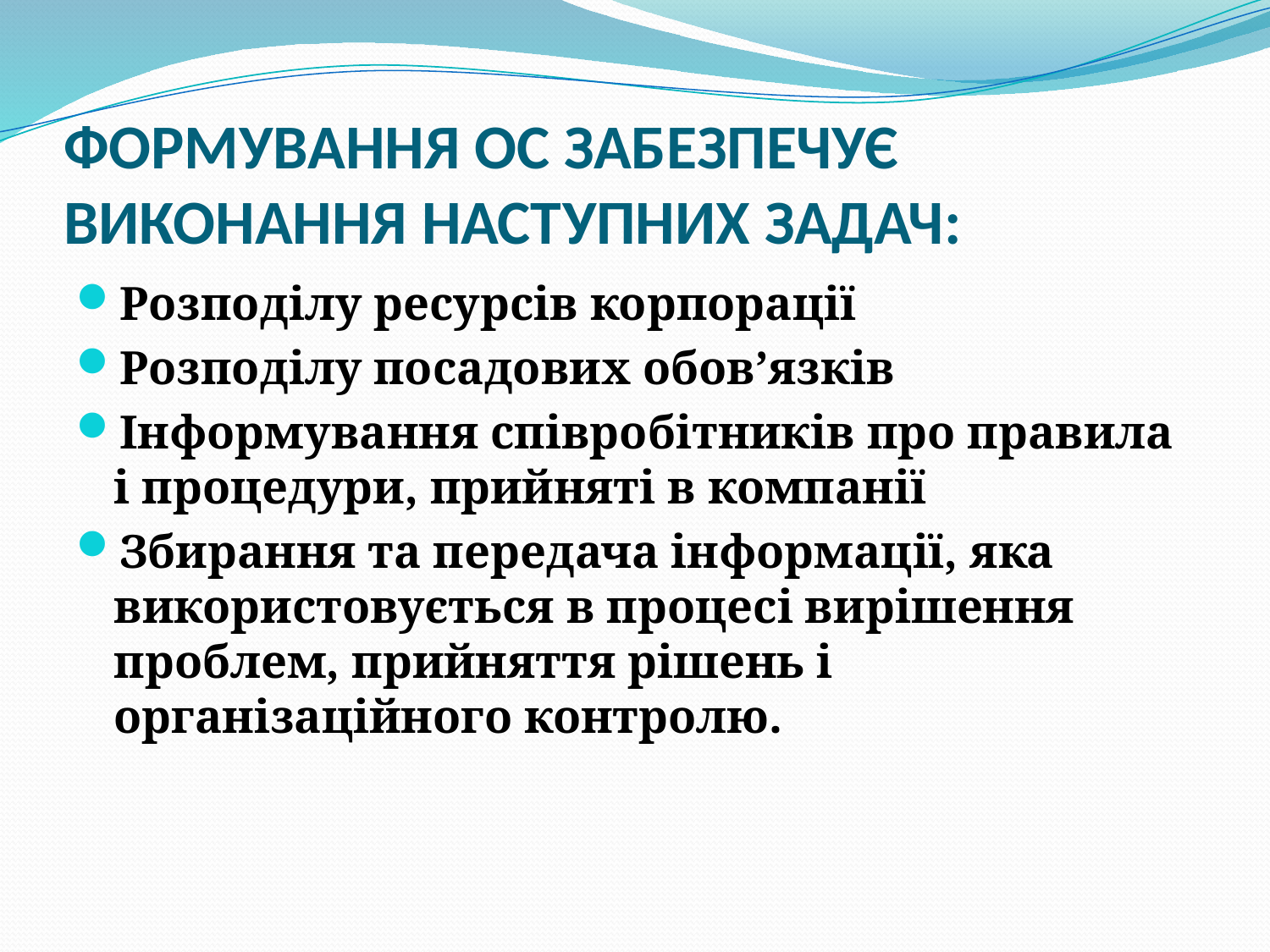

# ФОРМУВАННЯ ОС ЗАБЕЗПЕЧУЄ ВИКОНАННЯ НАСТУПНИХ ЗАДАЧ:
Розподілу ресурсів корпорації
Розподілу посадових обов’язків
Інформування співробітників про правила і процедури, прийняті в компанії
Збирання та передача інформації, яка використовується в процесі вирішення проблем, прийняття рішень і організаційного контролю.